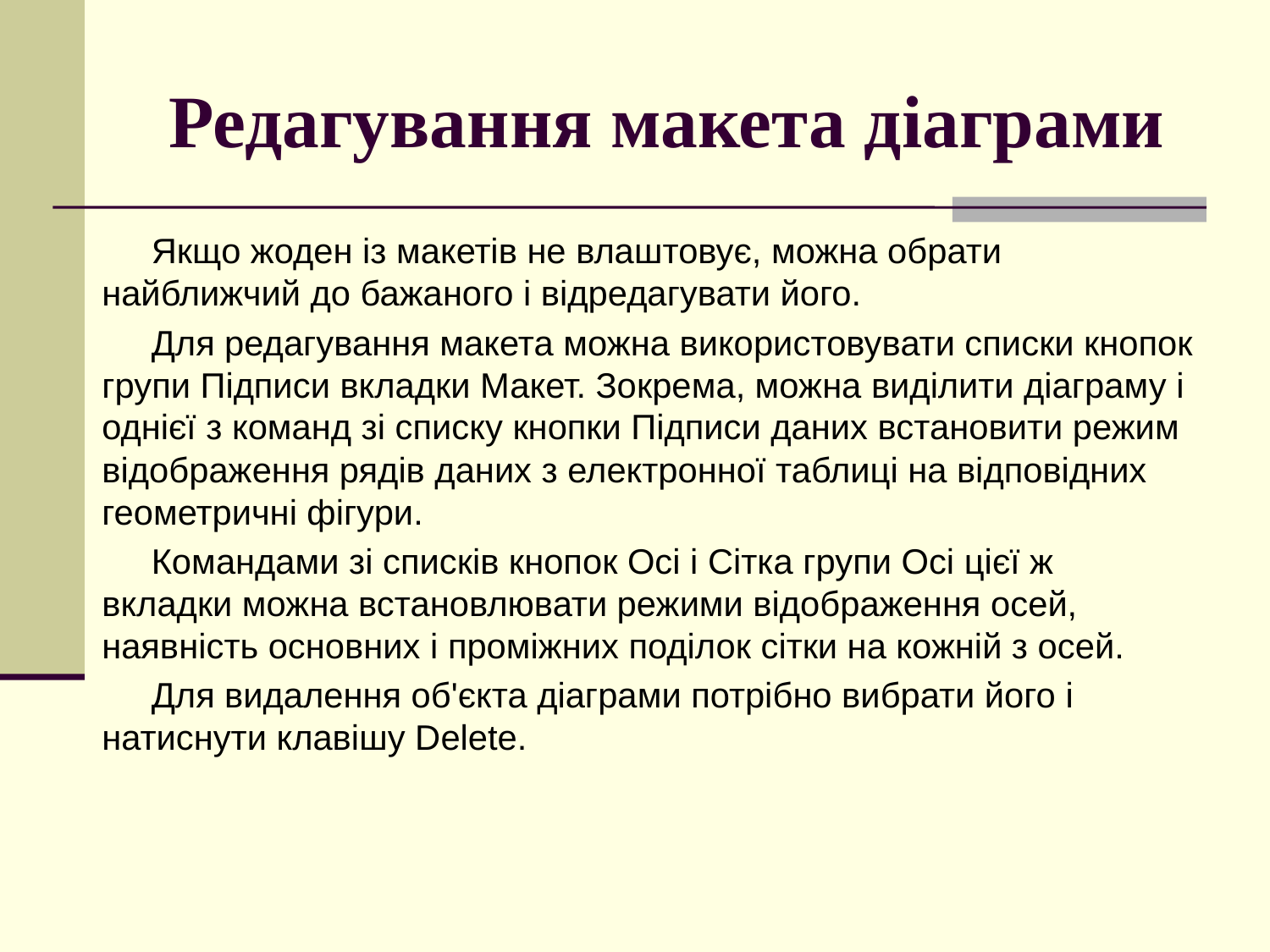

# Редагування макета діаграми
Якщо жоден із макетів не влаштовує, можна обрати найближчий до бажаного і відредагувати його.
Для редагування макета можна використовувати списки кнопок групи Підписи вкладки Макет. Зокрема, можна виділити діаграму і однієї з команд зі списку кнопки Підписи даних встановити режим відображення рядів даних з електронної таблиці на відповідних геометричні фігури.
Командами зі списків кнопок Осі і Сітка групи Осі цієї ж вкладки можна встановлювати режими відображення осей, наявність основних і проміжних поділок сітки на кожній з осей.
Для видалення об'єкта діаграми потрібно вибрати його і натиснути клавішу Delete.